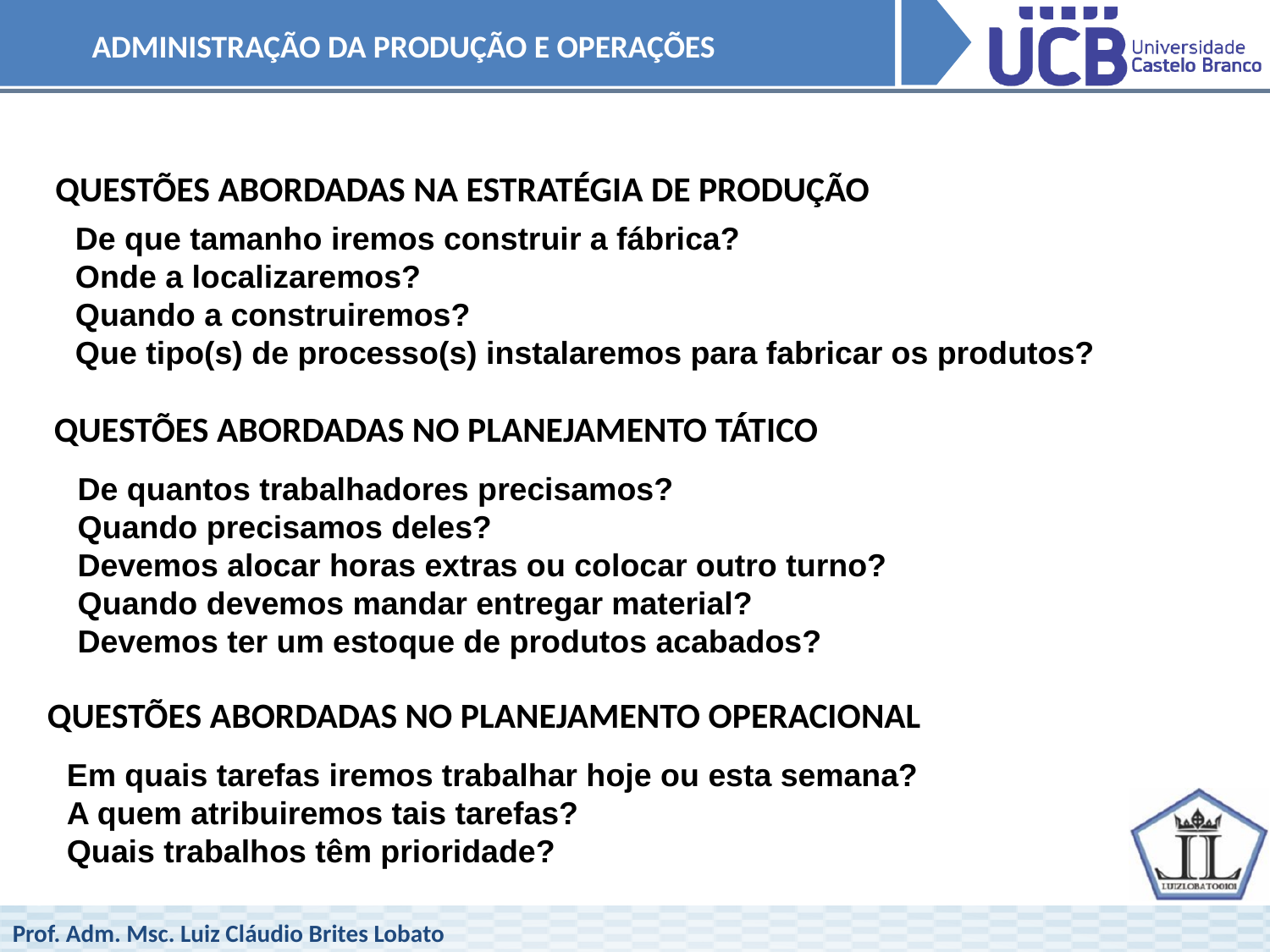

ADMINISTRAÇÃO DA PRODUÇÃO E OPERAÇÕES
QUESTÕES ABORDADAS NA ESTRATÉGIA DE PRODUÇÃO
  De que tamanho iremos construir a fábrica?

  Onde a localizaremos?

  Quando a construiremos?

  Que tipo(s) de processo(s) instalaremos para fabricar os produtos?
QUESTÕES ABORDADAS NO PLANEJAMENTO TÁTICO
De quantos trabalhadores precisamos?
Quando precisamos deles?
Devemos alocar horas extras ou colocar outro turno?
Quando devemos mandar entregar material?
Devemos ter um estoque de produtos acabados?
QUESTÕES ABORDADAS NO PLANEJAMENTO OPERACIONAL
Em quais tarefas iremos trabalhar hoje ou esta semana?
A quem atribuiremos tais tarefas?
Quais trabalhos têm prioridade?
2-3